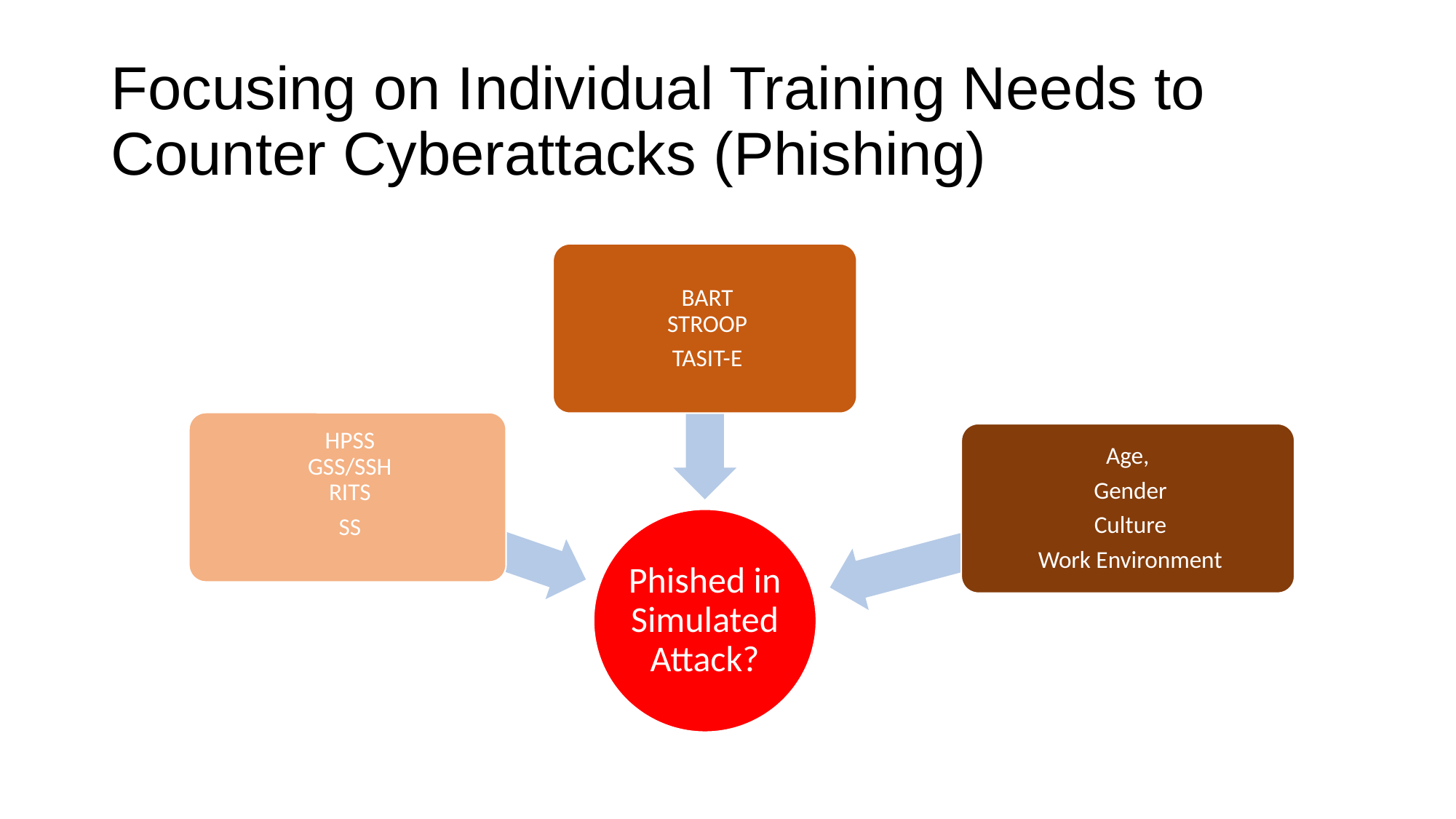

# Focusing on Individual Training Needs to Counter Cyberattacks (Phishing)
Phished in Simulated Attack?
HPSS
GSS/SSH
RITS
SS
BART
STROOP
TASIT-E
Age,
Gender
Culture
Work Environment